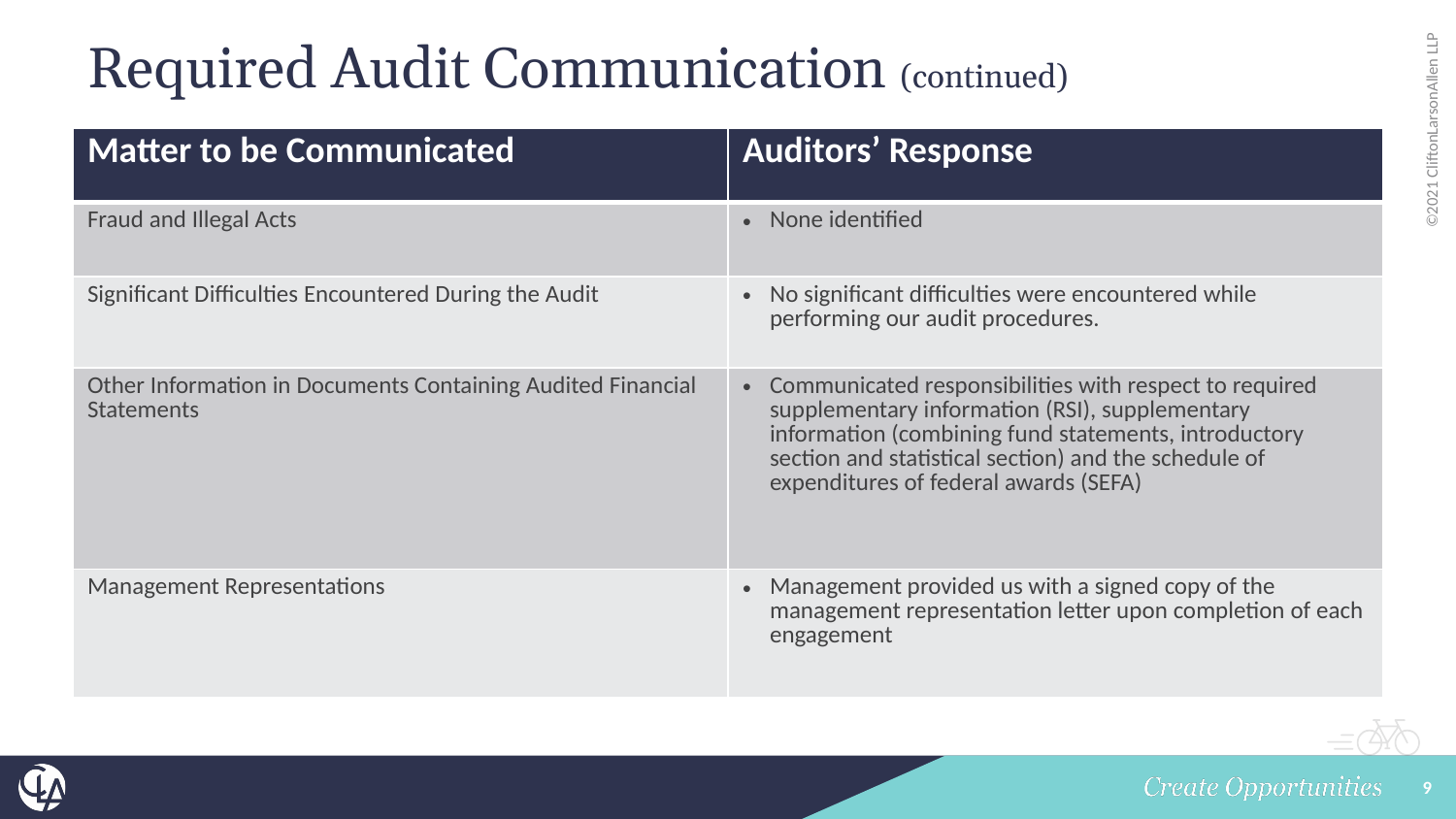

# Required Audit Communication (continued)
| Matter to be Communicated | Auditors’ Response |
| --- | --- |
| Fraud and Illegal Acts | None identified |
| Significant Difficulties Encountered During the Audit | No significant difficulties were encountered while performing our audit procedures. |
| Other Information in Documents Containing Audited Financial Statements | Communicated responsibilities with respect to required supplementary information (RSI), supplementary information (combining fund statements, introductory section and statistical section) and the schedule of expenditures of federal awards (SEFA) |
| Management Representations | Management provided us with a signed copy of the management representation letter upon completion of each engagement |
9